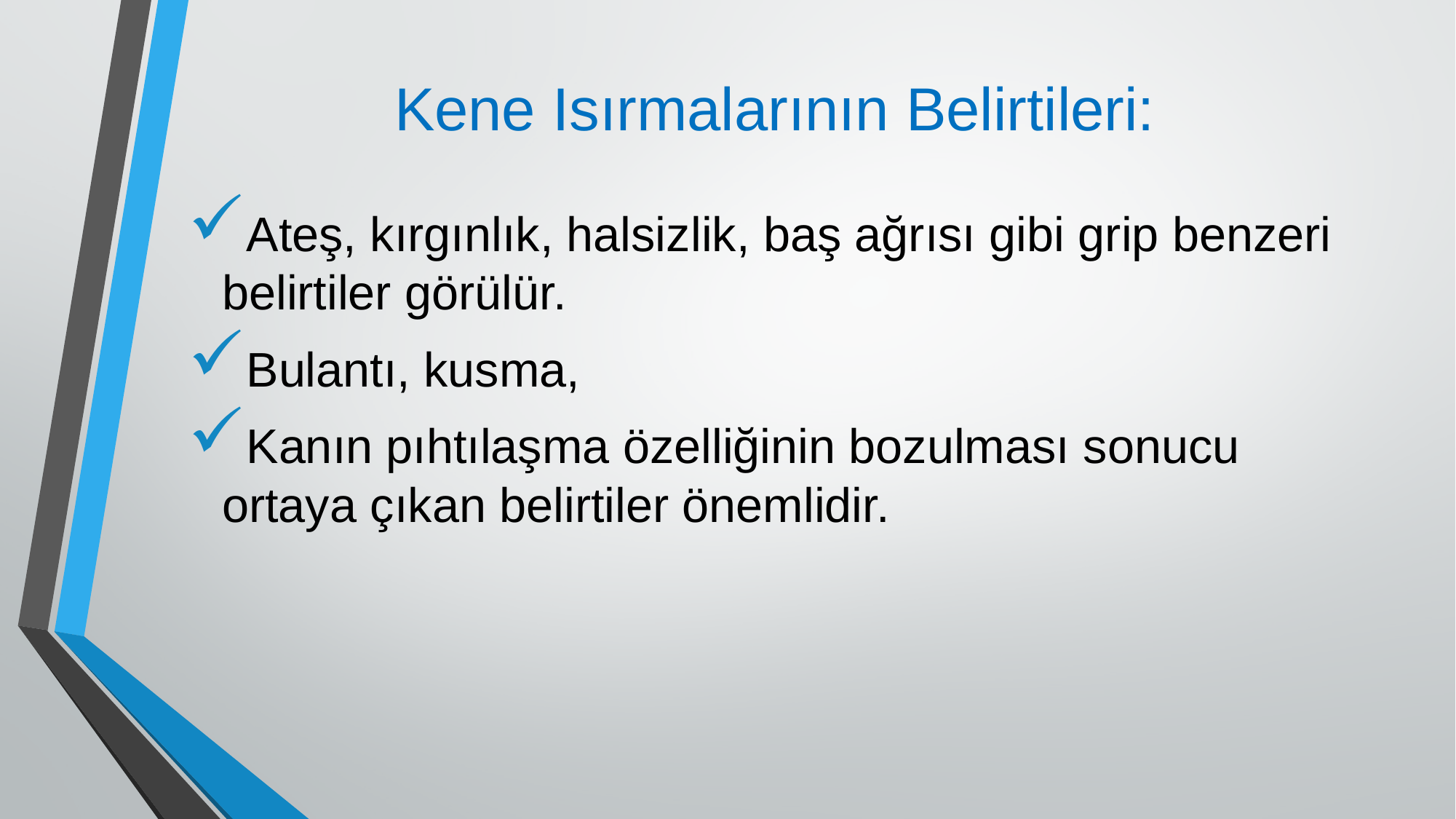

# Kene Isırmalarının Belirtileri:
Ateş, kırgınlık, halsizlik, baş ağrısı gibi grip benzeri belirtiler görülür.
Bulantı, kusma,
Kanın pıhtılaşma özelliğinin bozulması sonucu ortaya çıkan belirtiler önemlidir.